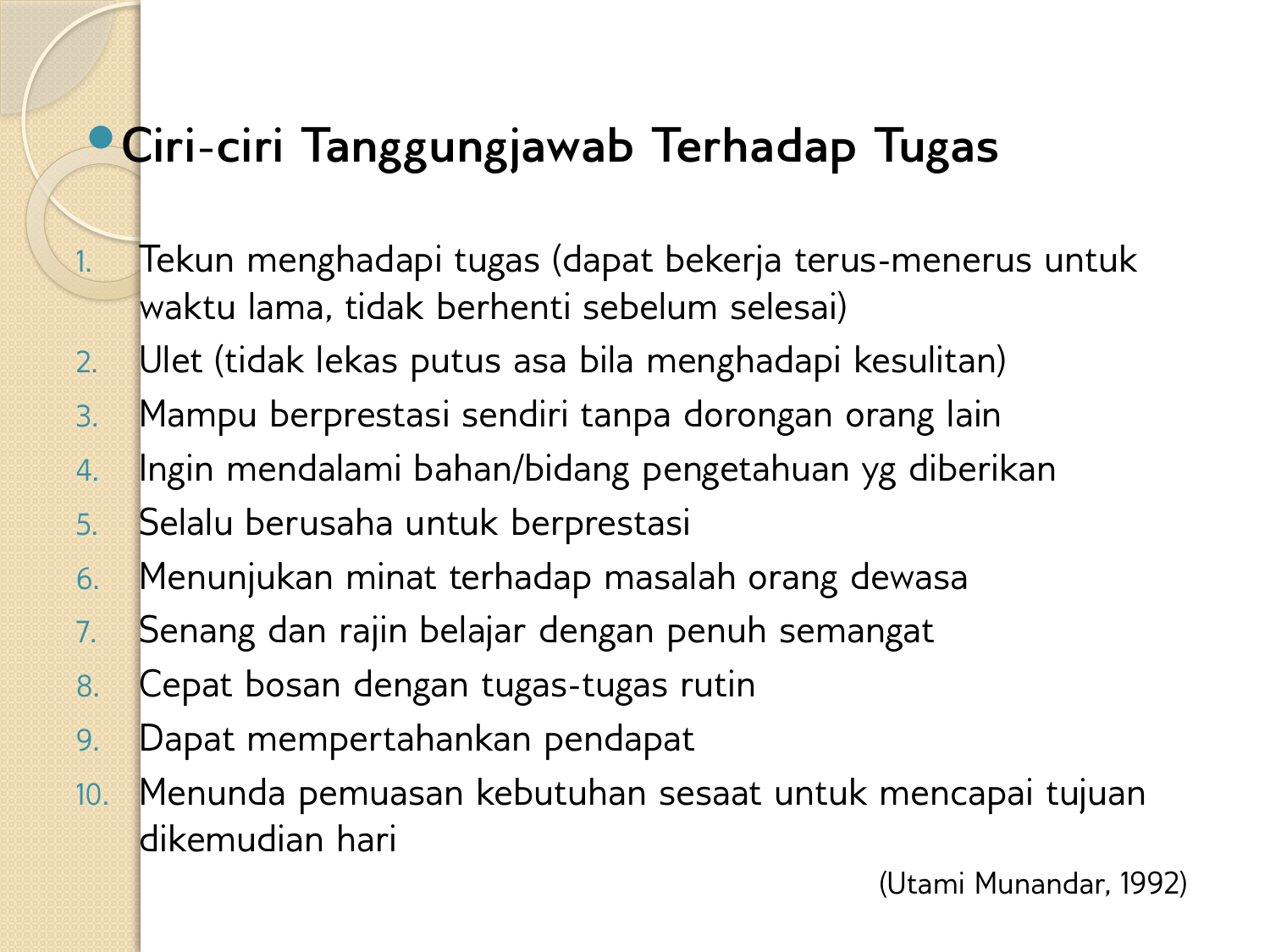

Ciri-ciri Tanggungjawab Terhadap Tugas

Tekun menghadapi tugas (dapat bekerja terus-menerus untuk waktu lama, tidak berhenti sebelum selesai)
Ulet (tidak lekas putus asa bila menghadapi kesulitan)
Mampu berprestasi sendiri tanpa dorongan orang lain
Ingin mendalami bahan/bidang pengetahuan yg diberikan
Selalu berusaha untuk berprestasi
Menunjukan minat terhadap masalah orang dewasa
Senang dan rajin belajar dengan penuh semangat
Cepat bosan dengan tugas-tugas rutin
Dapat mempertahankan pendapat
Menunda pemuasan kebutuhan sesaat untuk mencapai tujuan dikemudian hari
(Utami Munandar, 1992)